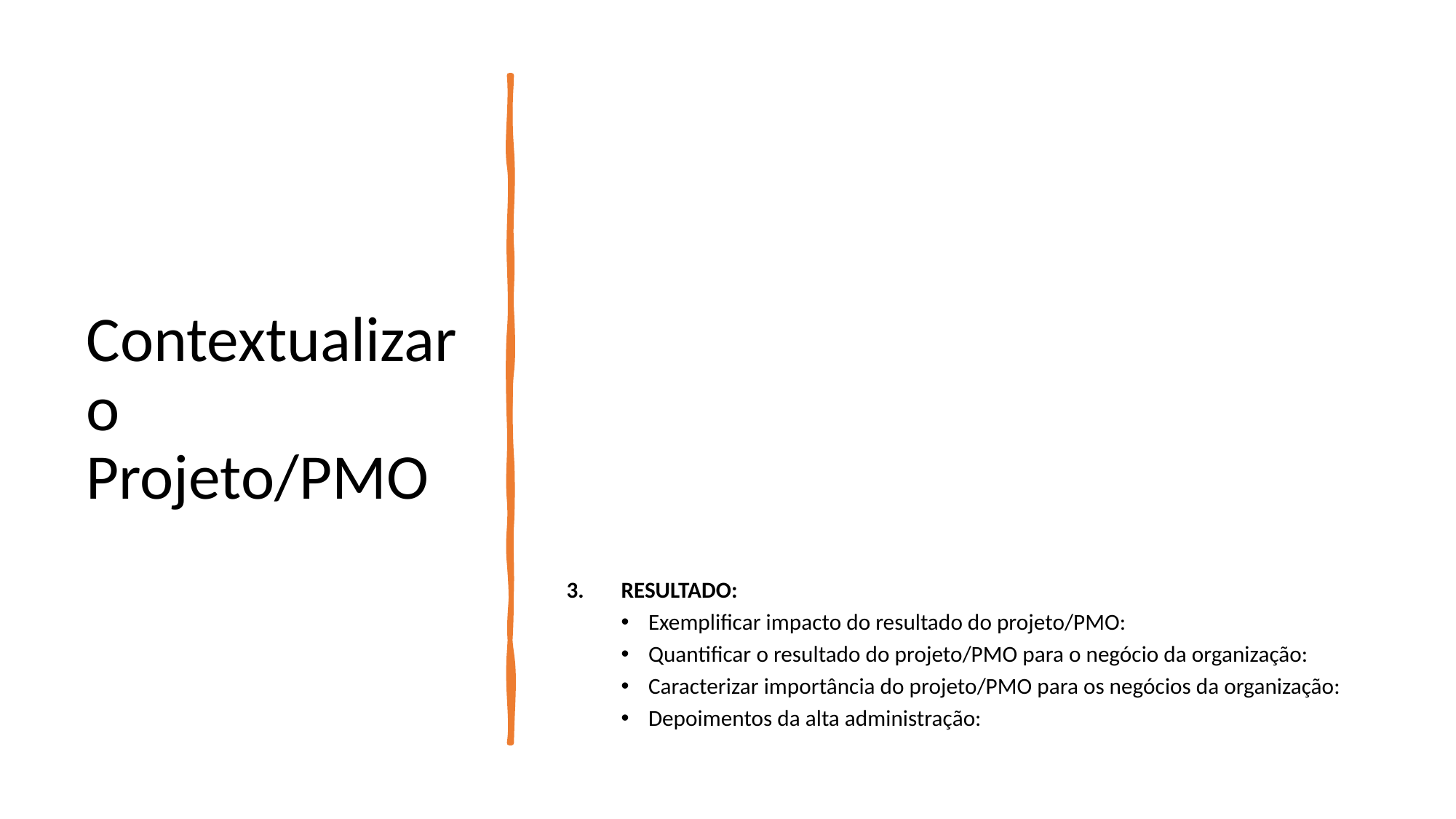

# Contextualizar o Projeto/PMO
RESULTADO:
Exemplificar impacto do resultado do projeto/PMO:
Quantificar o resultado do projeto/PMO para o negócio da organização:
Caracterizar importância do projeto/PMO para os negócios da organização:
Depoimentos da alta administração: